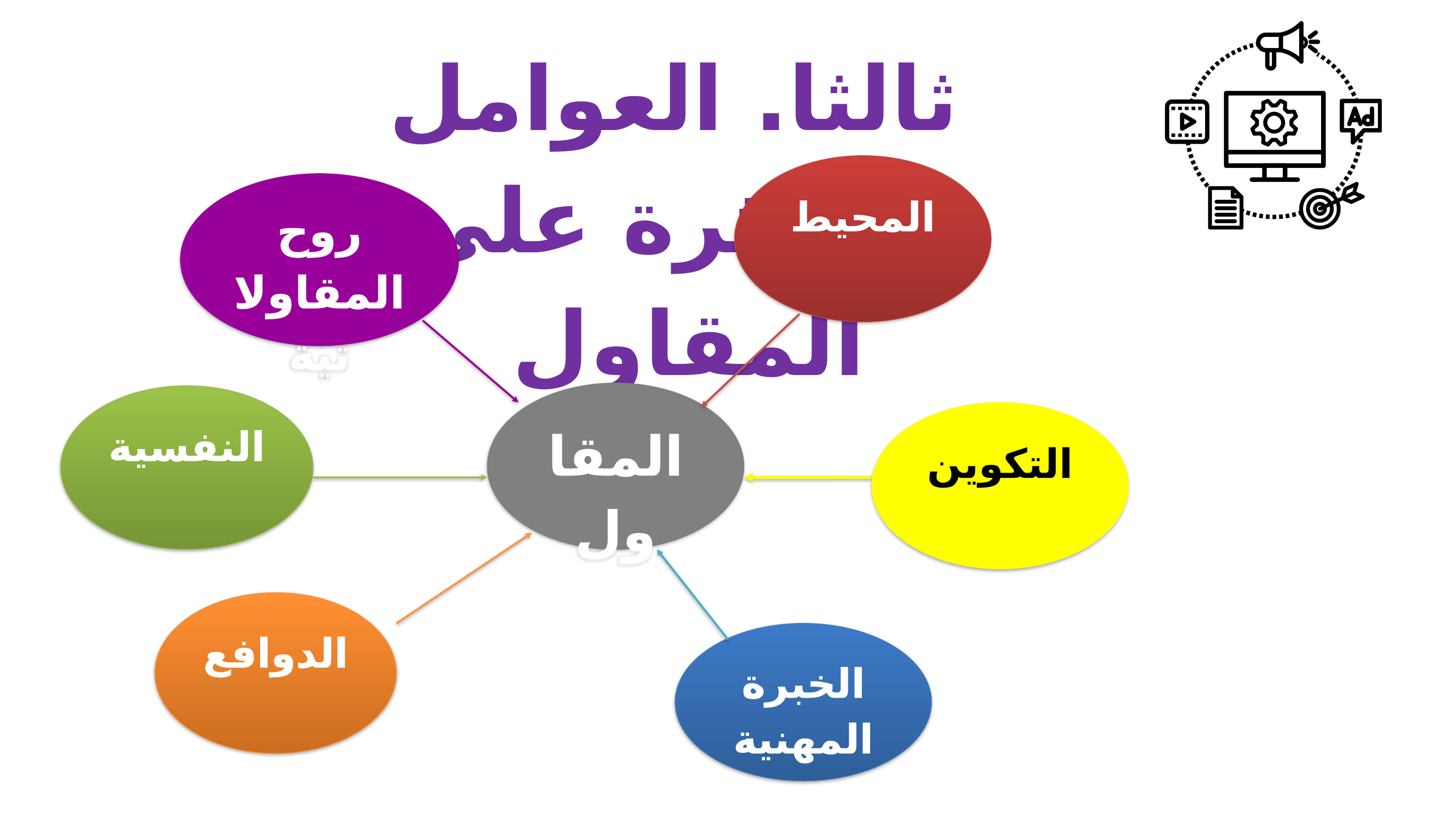

ثالثا. العوامل المؤثرة على المقاول
المحيط
روح
المقاولاتية
المقاول
النفسية
التكوين
الدوافع
الخبرة
المهنية